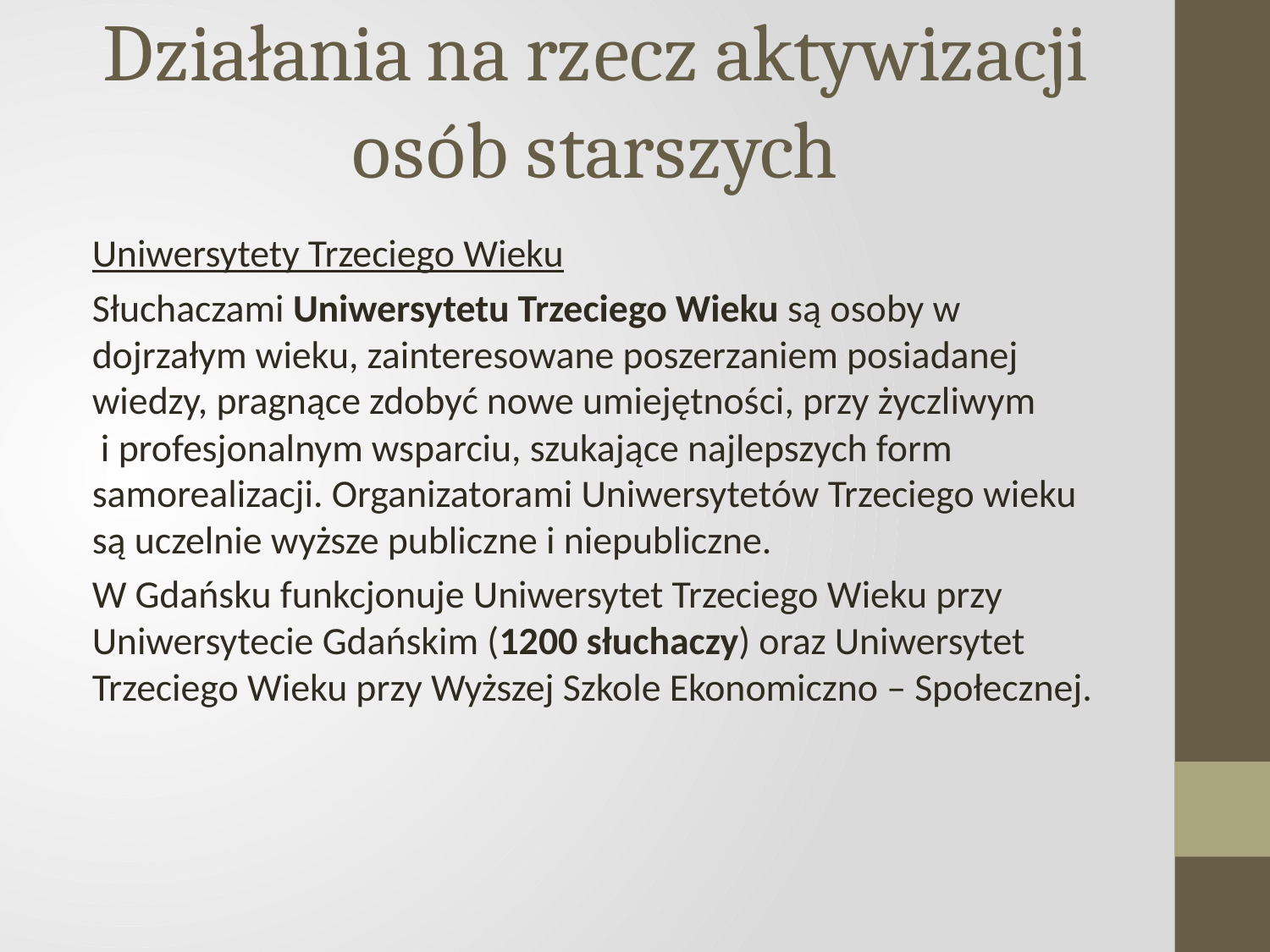

# Działania na rzecz aktywizacji osób starszych
Uniwersytety Trzeciego Wieku
Słuchaczami Uniwersytetu Trzeciego Wieku są osoby w dojrzałym wieku, zainteresowane poszerzaniem posiadanej wiedzy, pragnące zdobyć nowe umiejętności, przy życzliwym
 i profesjonalnym wsparciu, szukające najlepszych form samorealizacji. Organizatorami Uniwersytetów Trzeciego wieku są uczelnie wyższe publiczne i niepubliczne.
W Gdańsku funkcjonuje Uniwersytet Trzeciego Wieku przy Uniwersytecie Gdańskim (1200 słuchaczy) oraz Uniwersytet Trzeciego Wieku przy Wyższej Szkole Ekonomiczno – Społecznej.